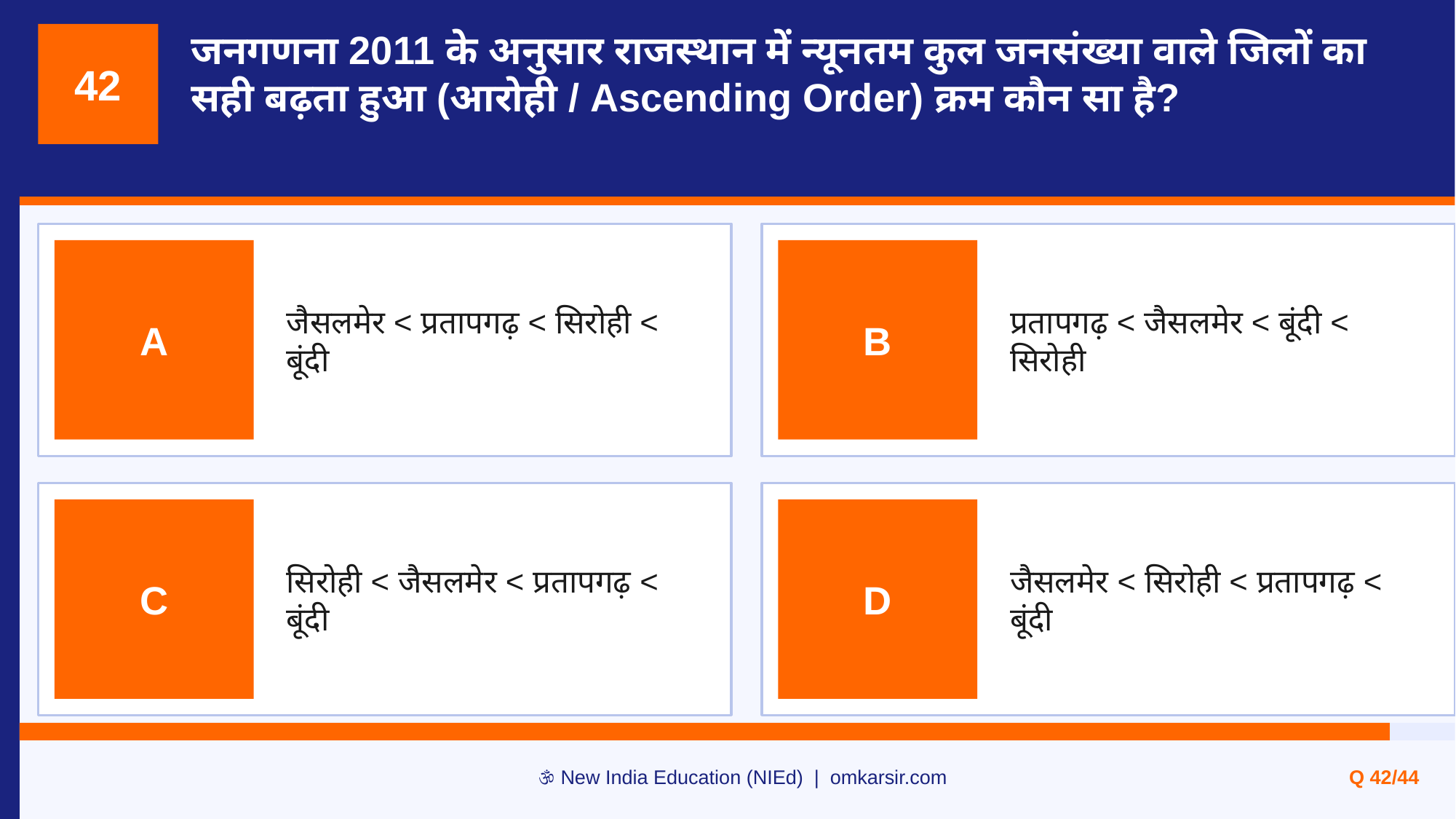

जनगणना 2011 के अनुसार राजस्थान में न्यूनतम कुल जनसंख्या वाले जिलों का सही बढ़ता हुआ (आरोही / Ascending Order) क्रम कौन सा है?
42

जैसलमेर < प्रतापगढ़ < सिरोही < बूंदी
प्रतापगढ़ < जैसलमेर < बूंदी < सिरोही
A
B

सिरोही < जैसलमेर < प्रतापगढ़ < बूंदी
जैसलमेर < सिरोही < प्रतापगढ़ < बूंदी
C
D

🕉️ New India Education (NIEd)  |  omkarsir.com
Q 42/44